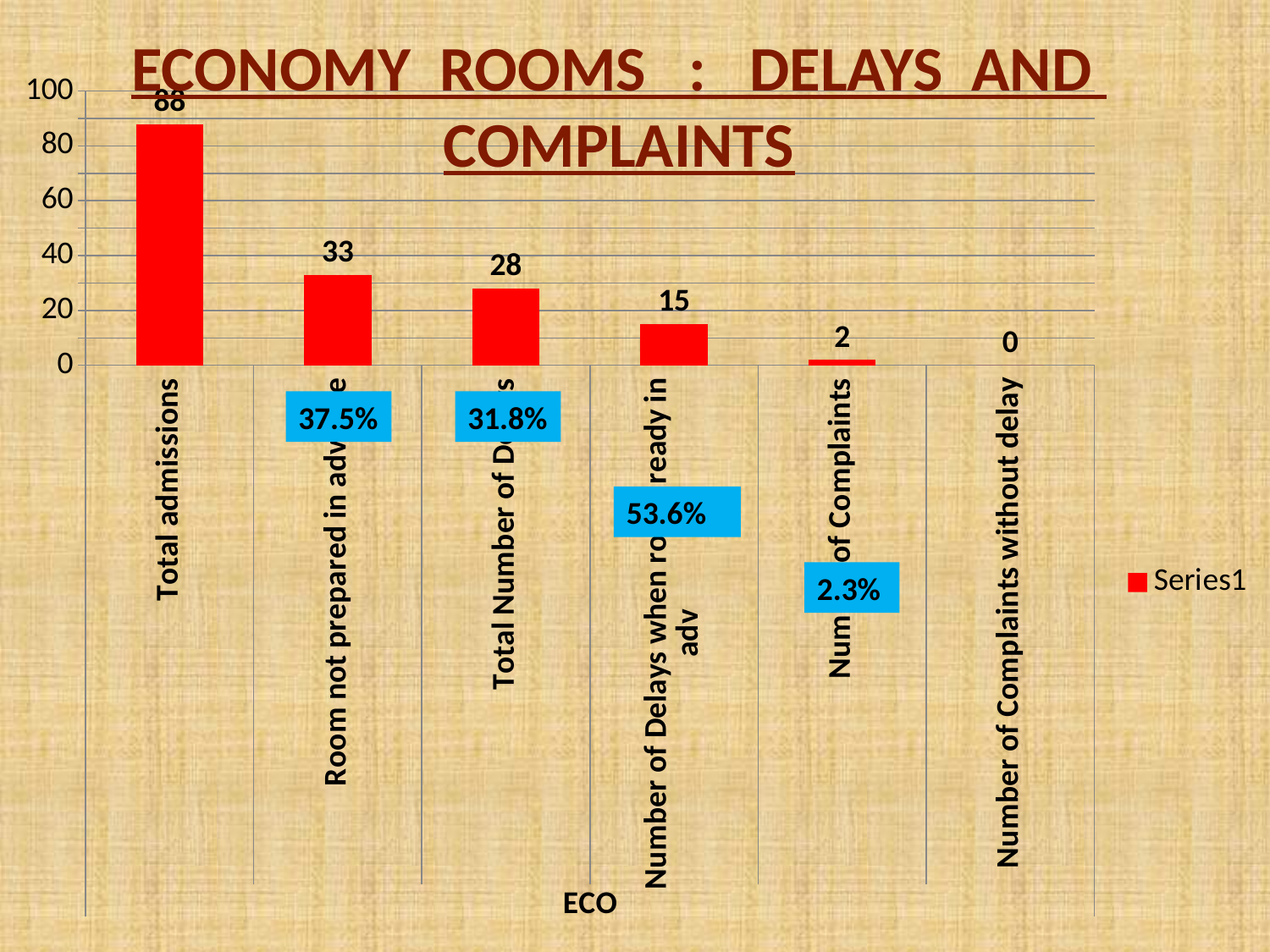

ECONOMY  ROOMS   :   DELAYS  AND  COMPLAINTS

### Chart

| Category |  |
|---|---|
| Total admissions | 88.0 |
| Room not prepared in advance | 33.0 |
| Total Number of Delays | 28.0 |
| Number of Delays when room ready in adv | 15.0 |
| Number of Complaints | 2.0 |
| Number of Complaints without delay | 0.0 |
37.5%
31.8%
53.6%
2.3%